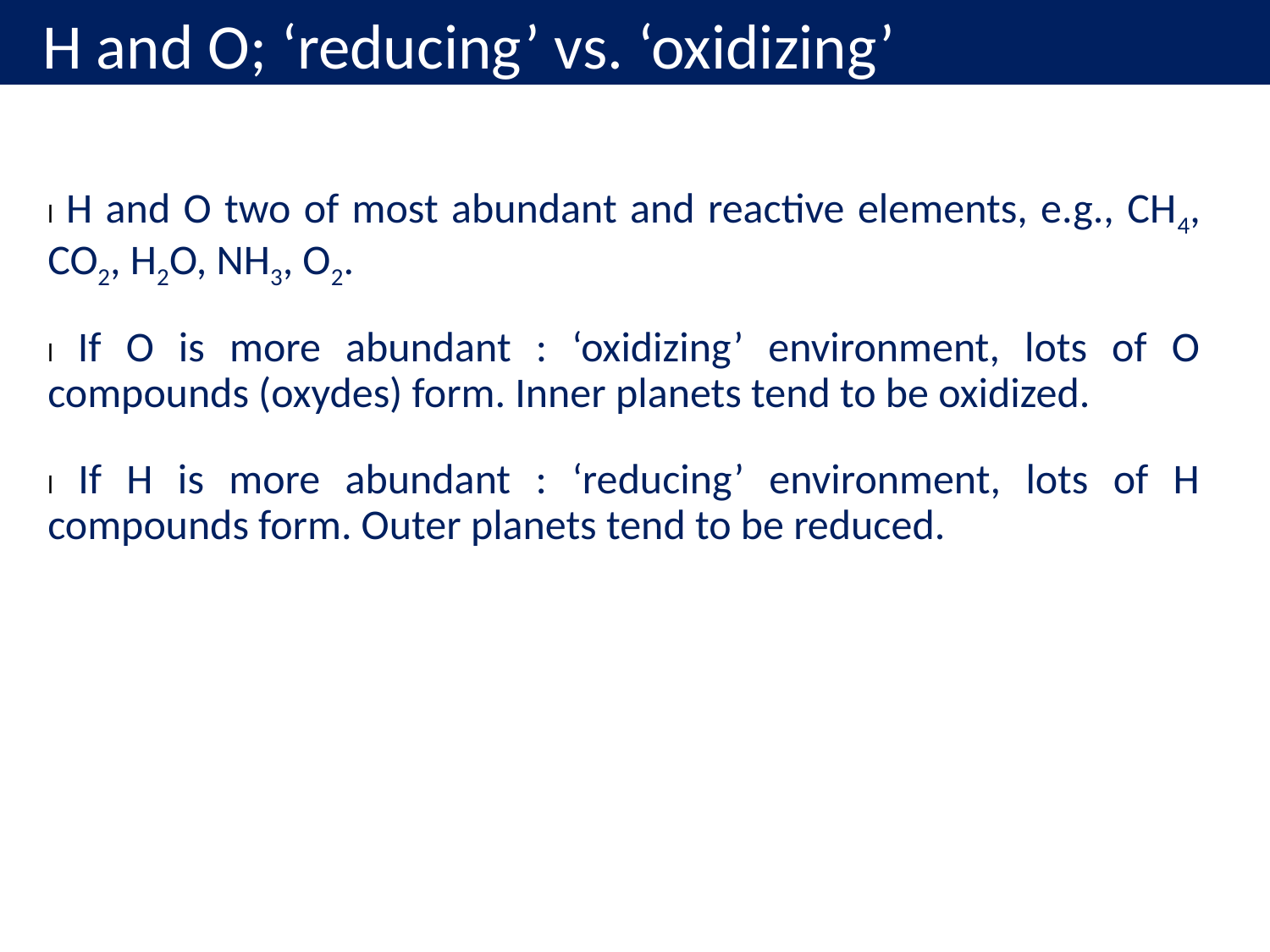

# H and O; ‘reducing’ vs. ‘oxidizing’
l H and O two of most abundant and reactive elements, e.g., CH4, CO2, H2O, NH3, O2.

l If O is more abundant : ‘oxidizing’ environment, lots of O compounds (oxydes) form. Inner planets tend to be oxidized.

l If H is more abundant : ‘reducing’ environment, lots of H compounds form. Outer planets tend to be reduced.